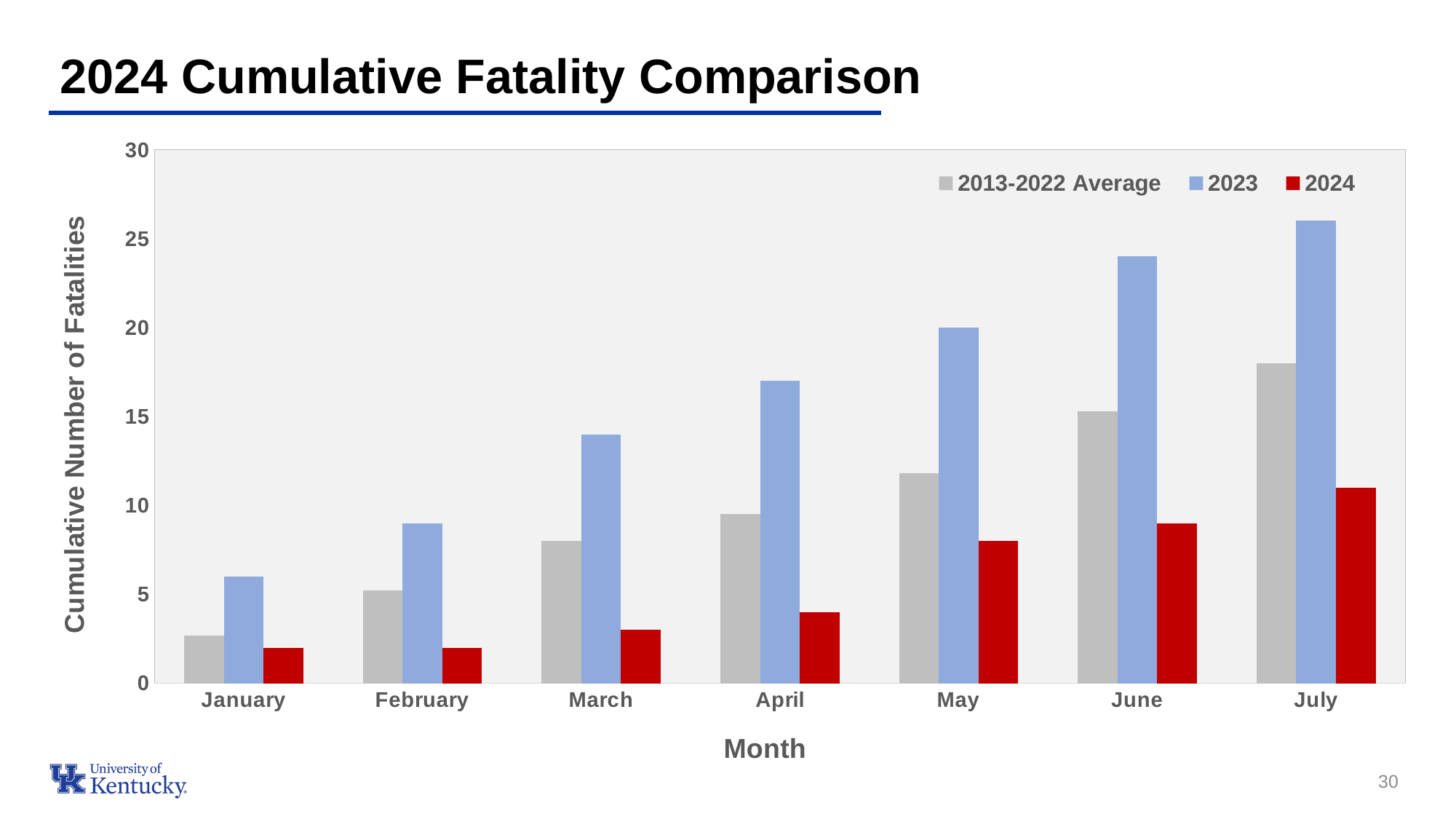

# 2024 Cumulative Fatality Comparison

### Chart

| Category | 2013-2022 Average | 2023 | 2024 |
|---|---|---|---|
| January | 2.7 | 6.0 | 2.0 |
| February | 5.2 | 9.0 | 2.0 |
| March | 8.0 | 14.0 | 3.0 |
| April | 9.5 | 17.0 | 4.0 |
| May | 11.8 | 20.0 | 8.0 |
| June | 15.3 | 24.0 | 9.0 |
| July | 18.0 | 26.0 | 11.0 |
30